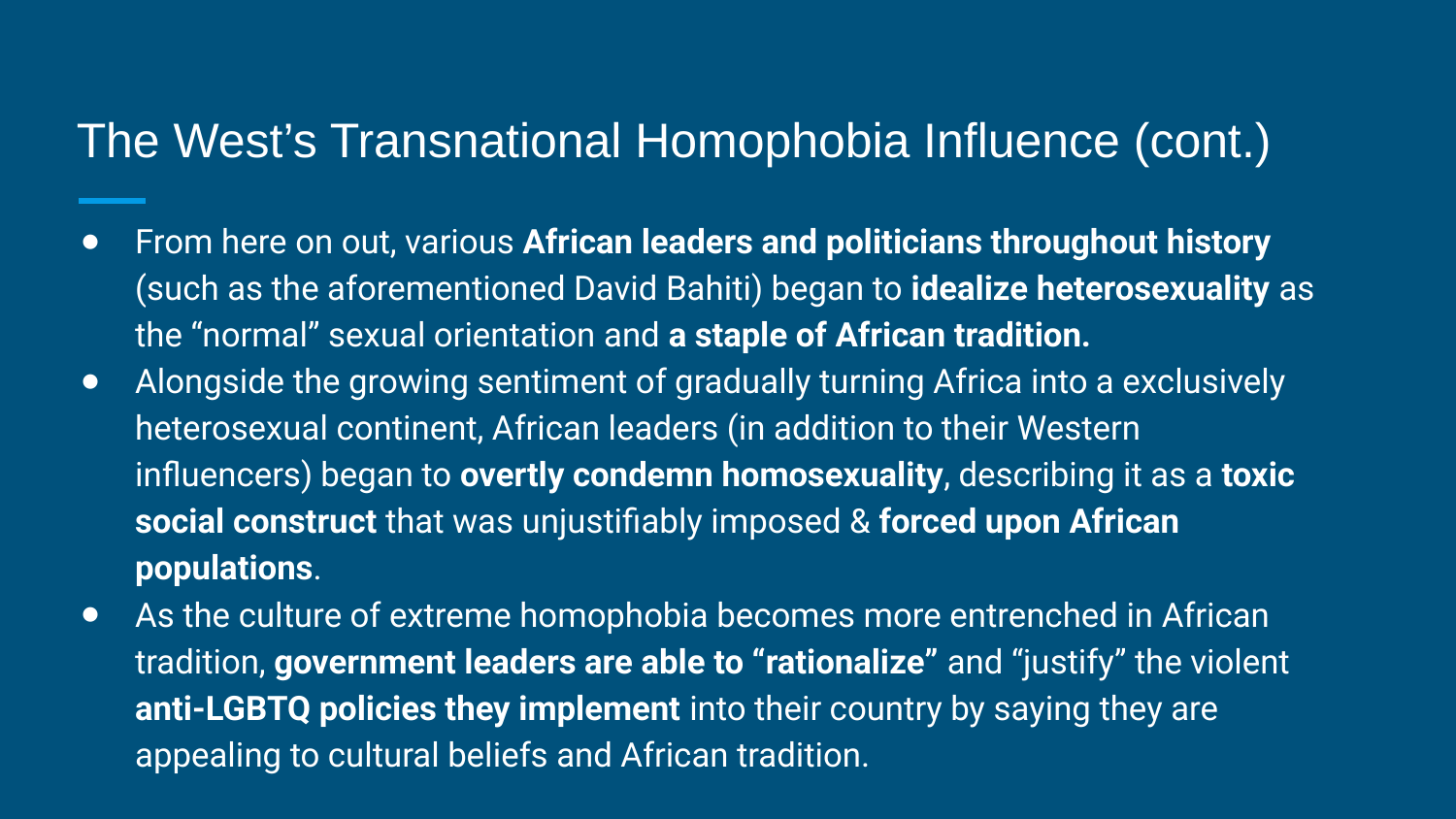

# The West’s Transnational Homophobia Influence (cont.)
From here on out, various African leaders and politicians throughout history (such as the aforementioned David Bahiti) began to idealize heterosexuality as the “normal” sexual orientation and a staple of African tradition.
Alongside the growing sentiment of gradually turning Africa into a exclusively heterosexual continent, African leaders (in addition to their Western influencers) began to overtly condemn homosexuality, describing it as a toxic social construct that was unjustifiably imposed & forced upon African populations.
As the culture of extreme homophobia becomes more entrenched in African tradition, government leaders are able to “rationalize” and “justify” the violent anti-LGBTQ policies they implement into their country by saying they are appealing to cultural beliefs and African tradition.